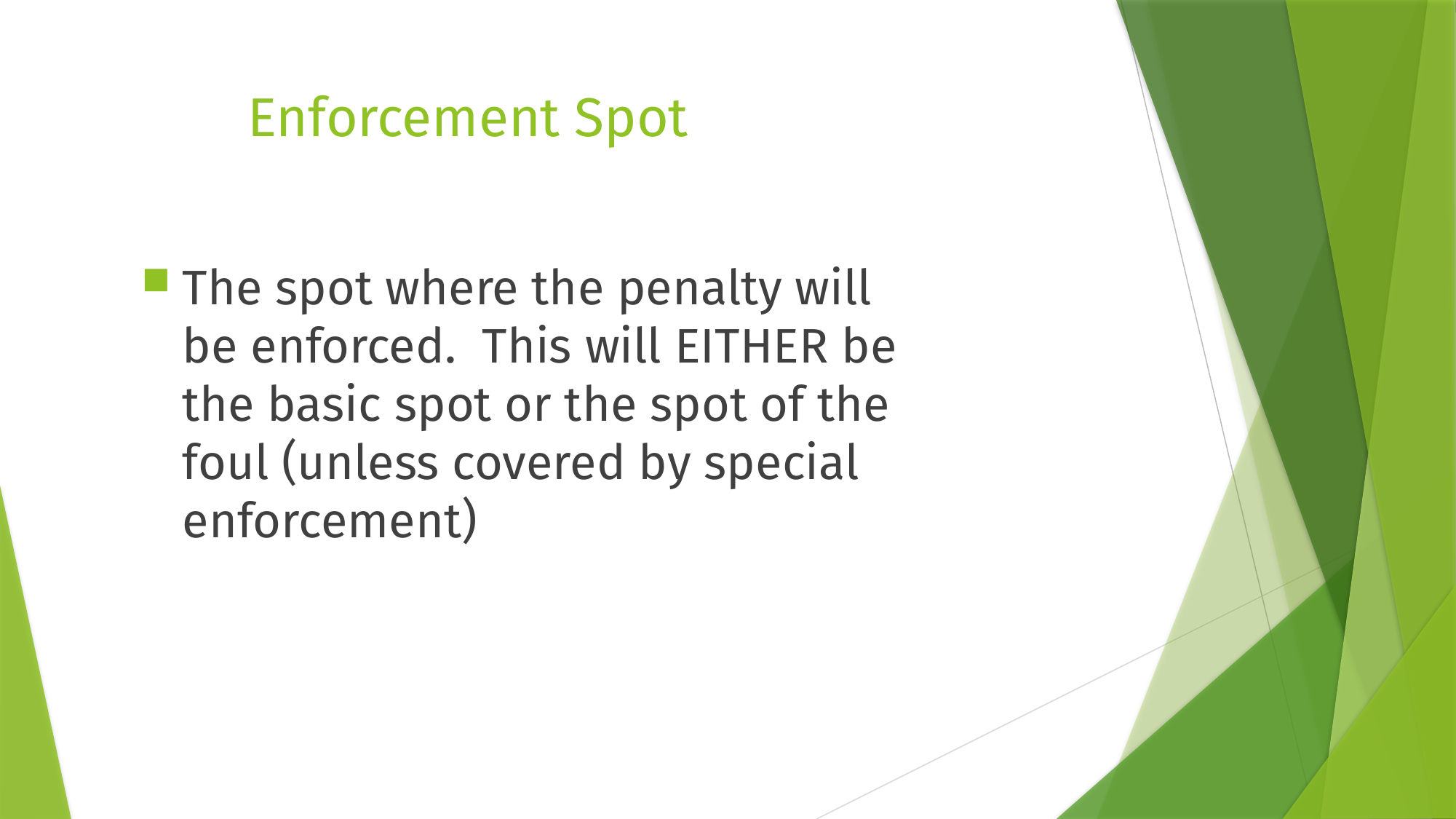

# Enforcement Spot
The spot where the penalty will be enforced.  This will EITHER be the basic spot or the spot of the foul (unless covered by special enforcement)